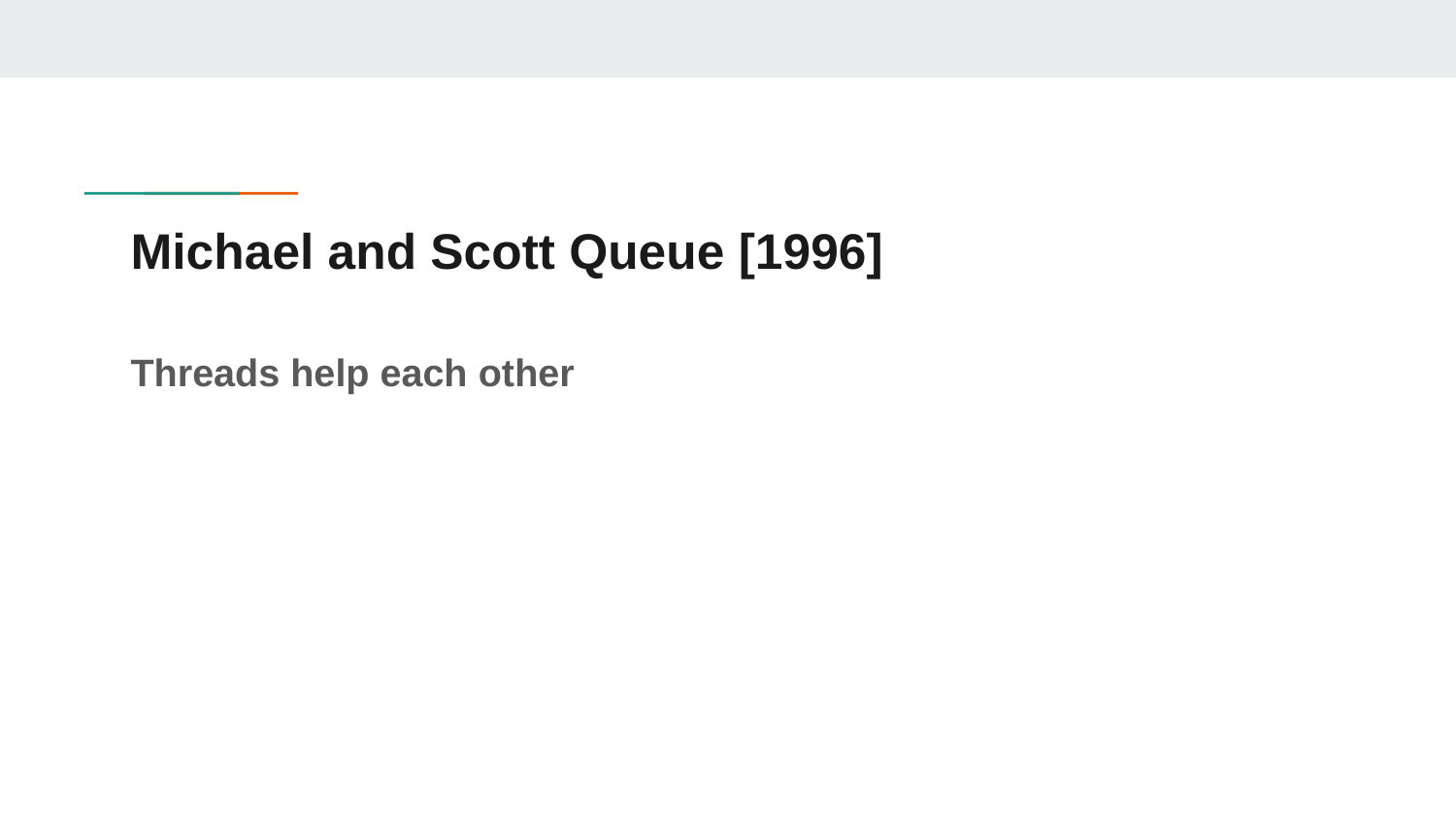

# Michael and Scott Queue [1996]
Threads help each other